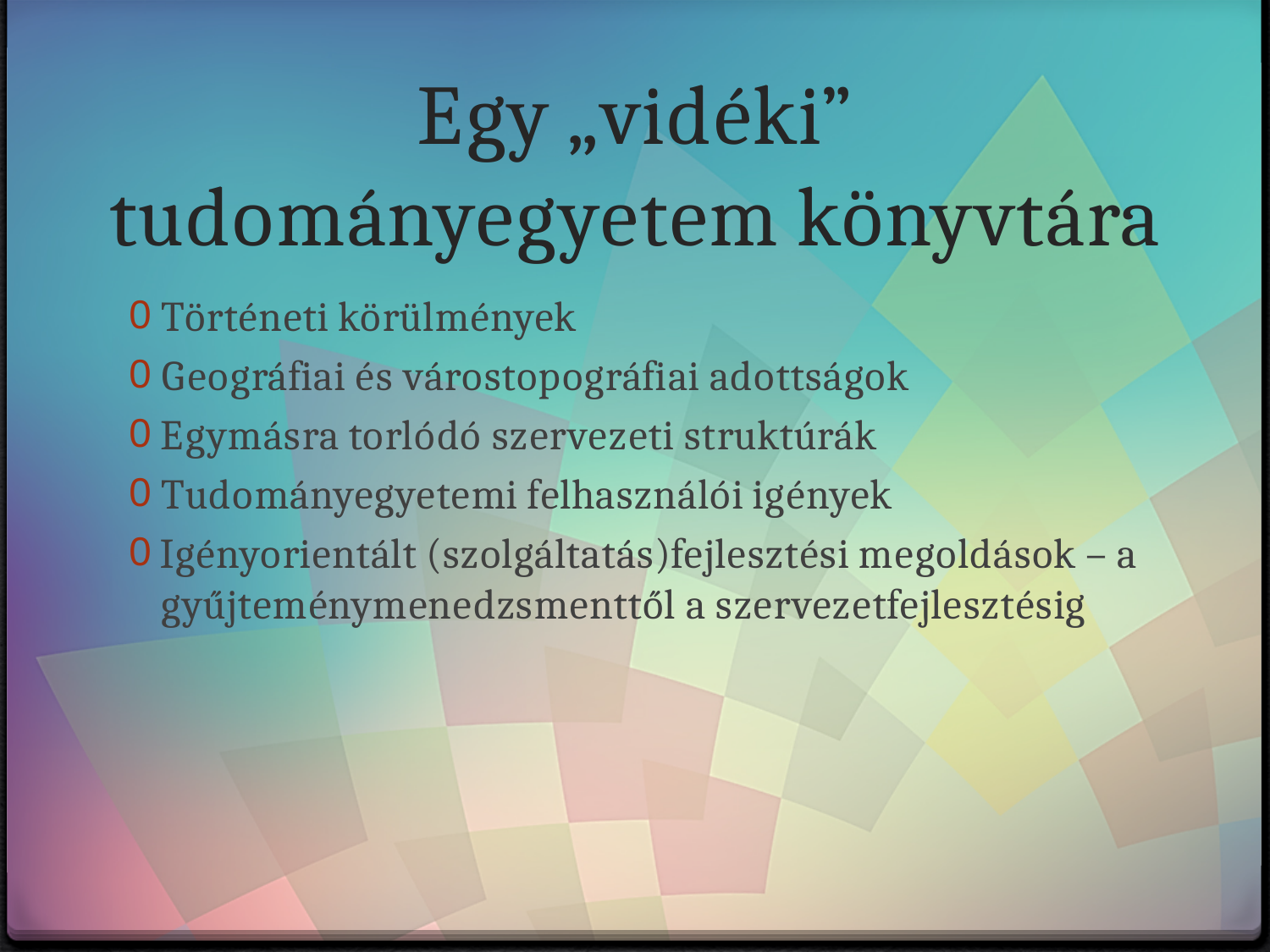

# Egy „vidéki” tudományegyetem könyvtára
Történeti körülmények
Geográfiai és várostopográfiai adottságok
Egymásra torlódó szervezeti struktúrák
Tudományegyetemi felhasználói igények
Igényorientált (szolgáltatás)fejlesztési megoldások – a gyűjteménymenedzsmenttől a szervezetfejlesztésig